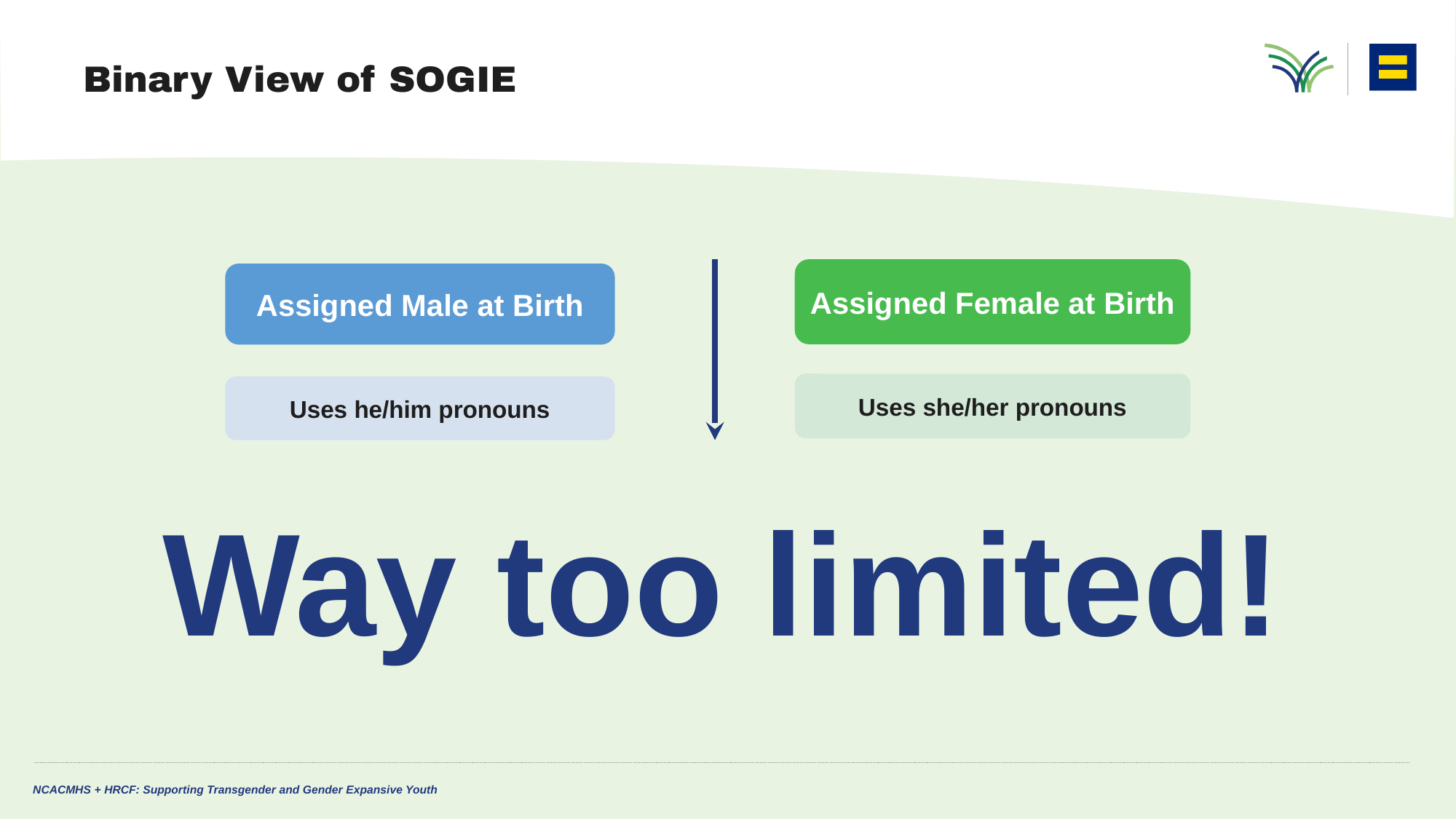

# Binary View of SOGIE
Assigned Female at Birth

Uses she/her pronouns
Assigned Male at Birth

Uses he/him pronouns
Way too limited!